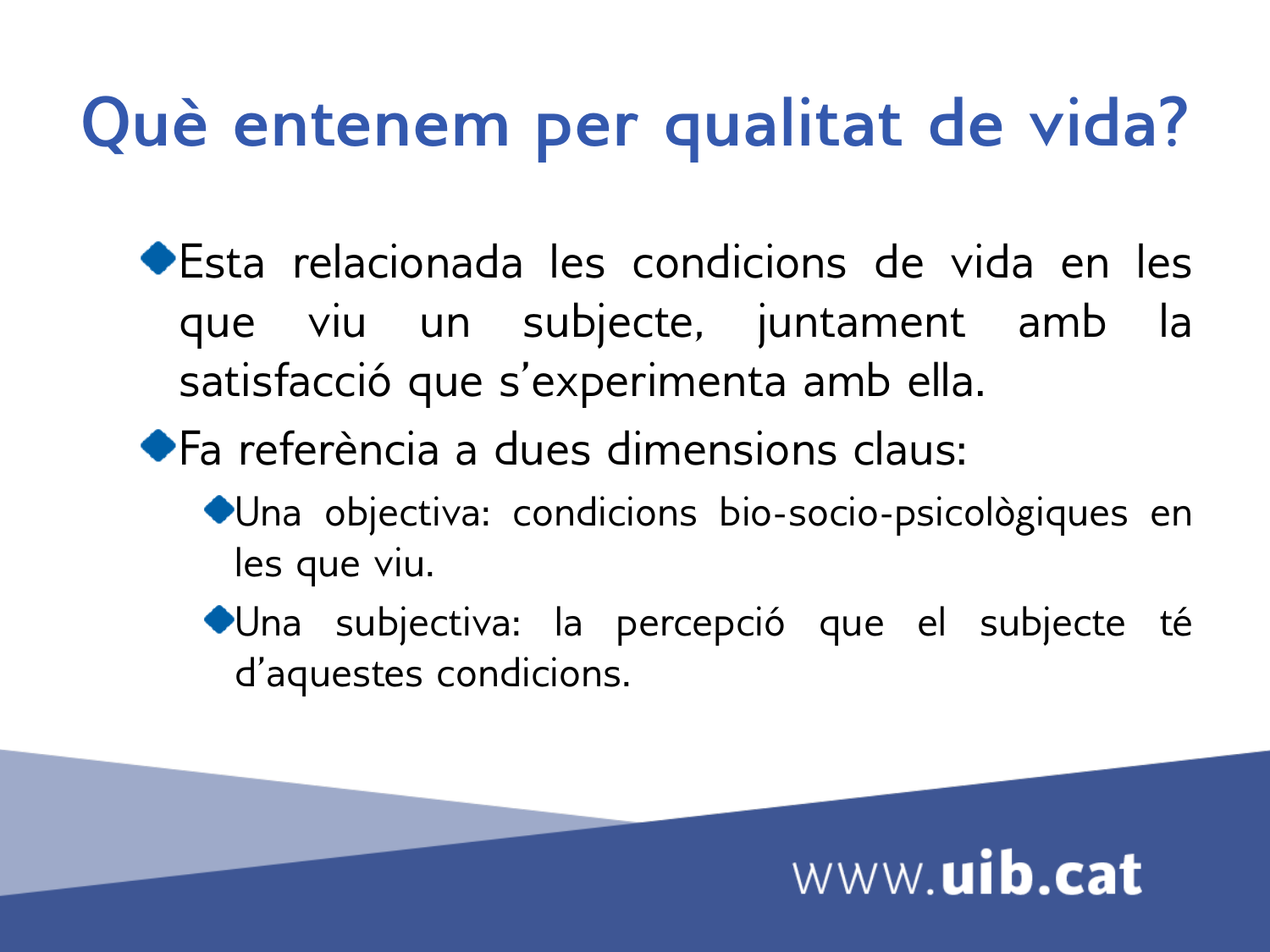

# Què entenem per qualitat de vida?
Esta relacionada les condicions de vida en les que viu un subjecte, juntament amb la satisfacció que s’experimenta amb ella.
Fa referència a dues dimensions claus:
Una objectiva: condicions bio-socio-psicològiques en les que viu.
Una subjectiva: la percepció que el subjecte té d’aquestes condicions.